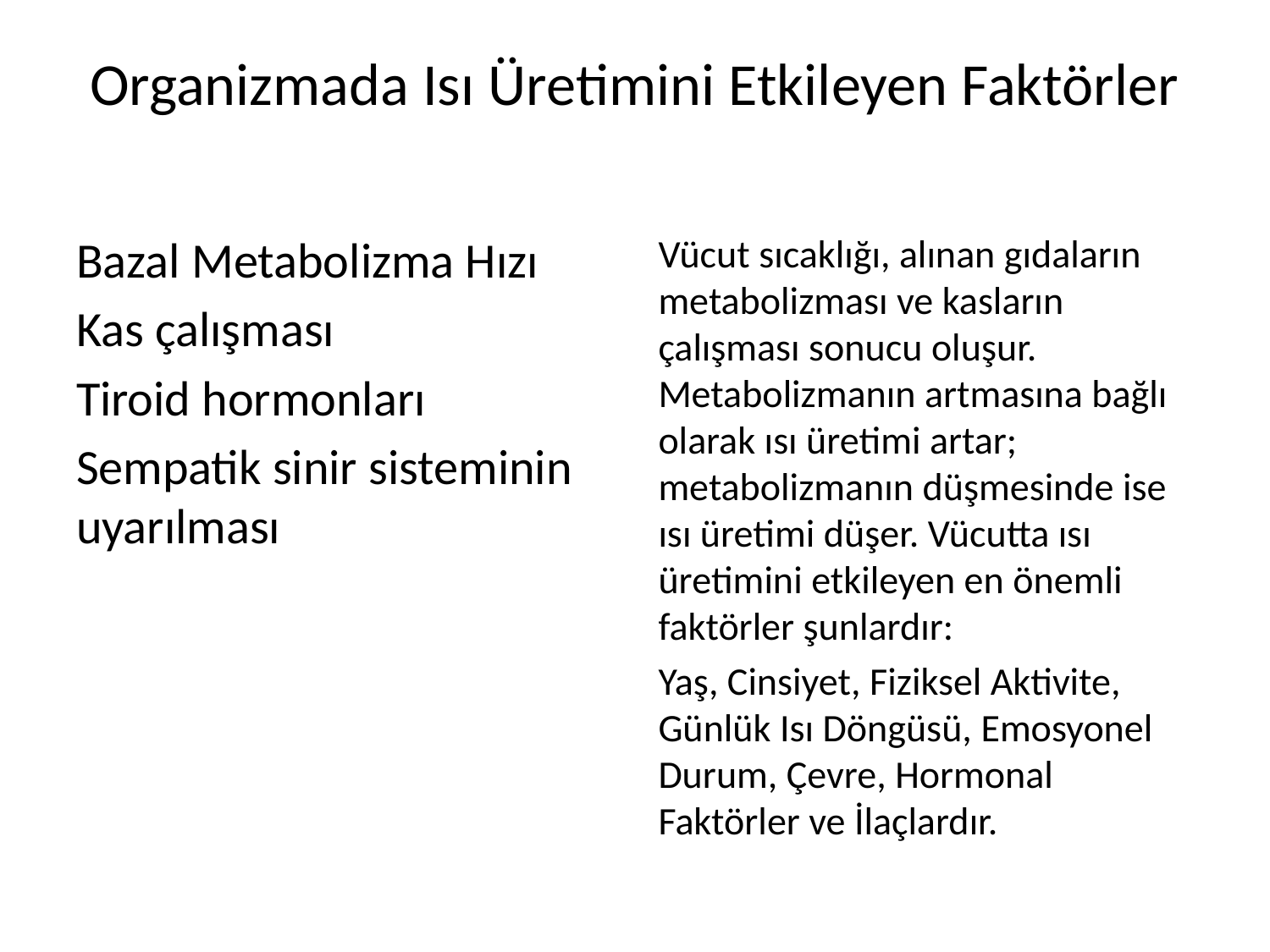

# Organizmada Isı Üretimini Etkileyen Faktörler
Bazal Metabolizma Hızı
Kas çalışması
Tiroid hormonları
Sempatik sinir sisteminin uyarılması
Vücut sıcaklığı, alınan gıdaların metabolizması ve kasların çalışması sonucu oluşur. Metabolizmanın artmasına bağlı olarak ısı üretimi artar; metabolizmanın düşmesinde ise ısı üretimi düşer. Vücutta ısı üretimini etkileyen en önemli faktörler şunlardır:
Yaş, Cinsiyet, Fiziksel Aktivite, Günlük Isı Döngüsü, Emosyonel Durum, Çevre, Hormonal Faktörler ve İlaçlardır.